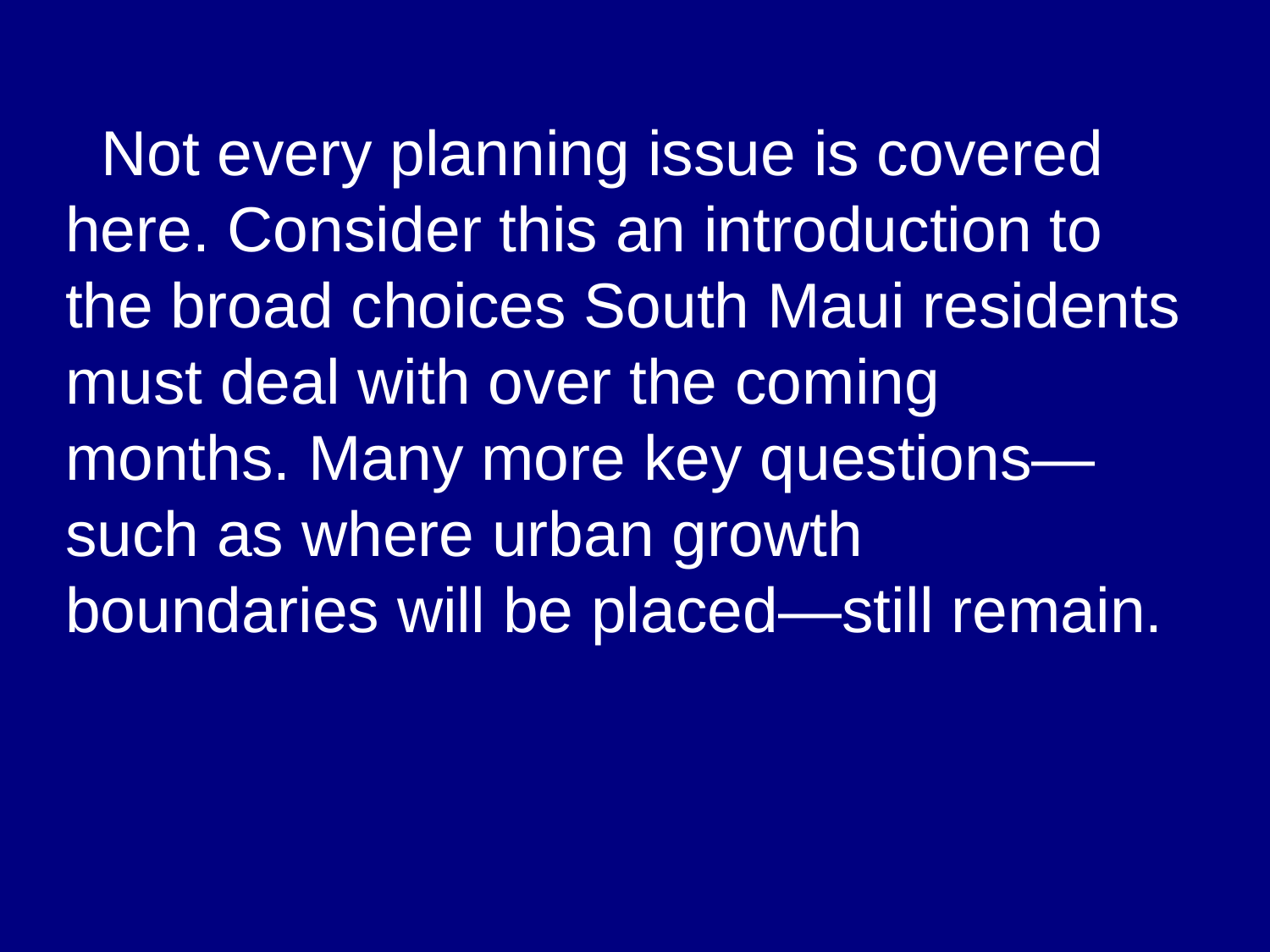

Not every planning issue is covered here. Consider this an introduction to the broad choices South Maui residents must deal with over the coming months. Many more key questions—such as where urban growth boundaries will be placed—still remain.